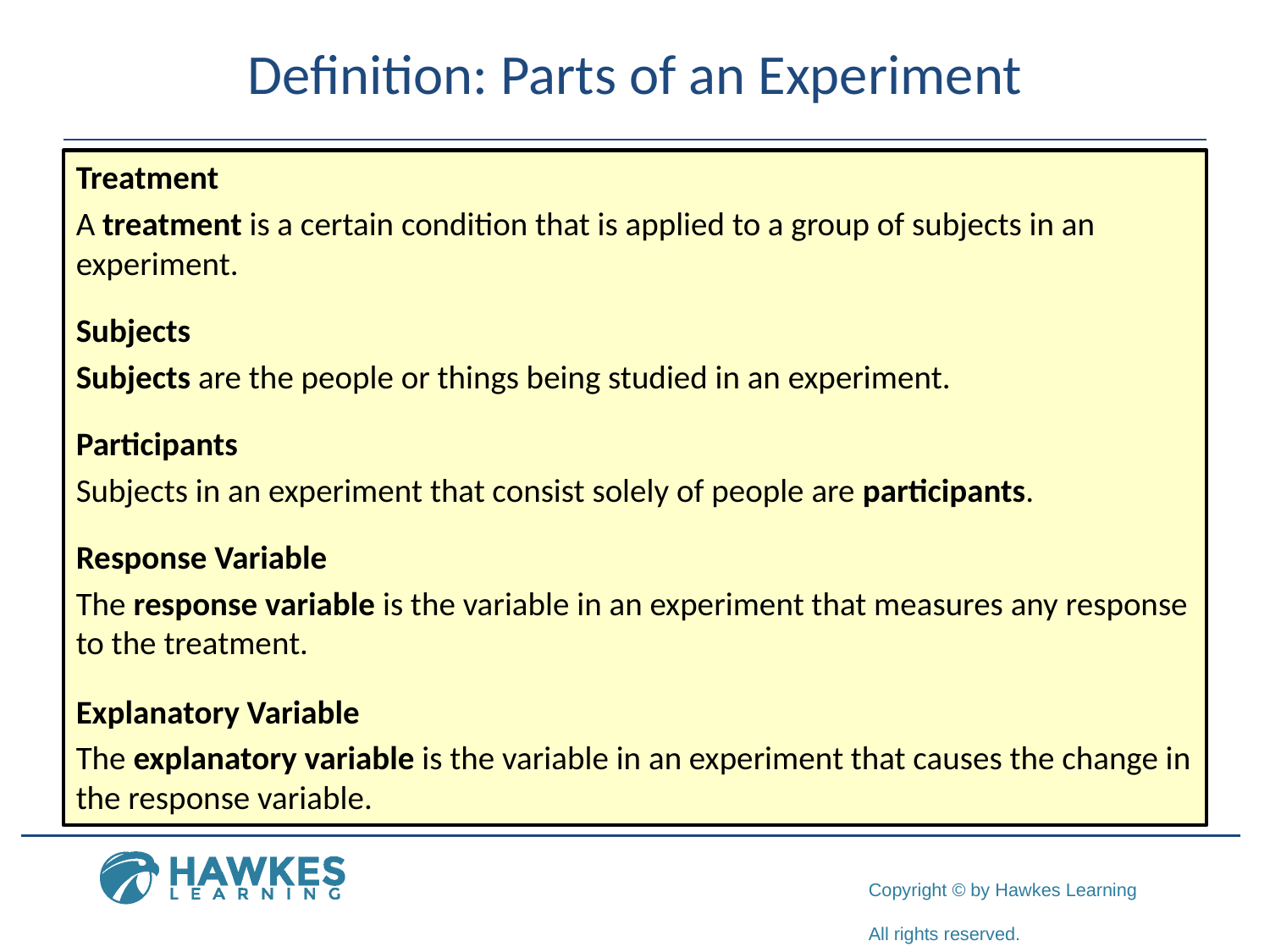

# Definition: Parts of an Experiment
Treatment
A treatment is a certain condition that is applied to a group of subjects in an experiment.

Subjects
Subjects are the people or things being studied in an experiment.

Participants
Subjects in an experiment that consist solely of people are participants.

Response Variable
The response variable is the variable in an experiment that measures any response to the treatment.

Explanatory Variable
The explanatory variable is the variable in an experiment that causes the change in the response variable.